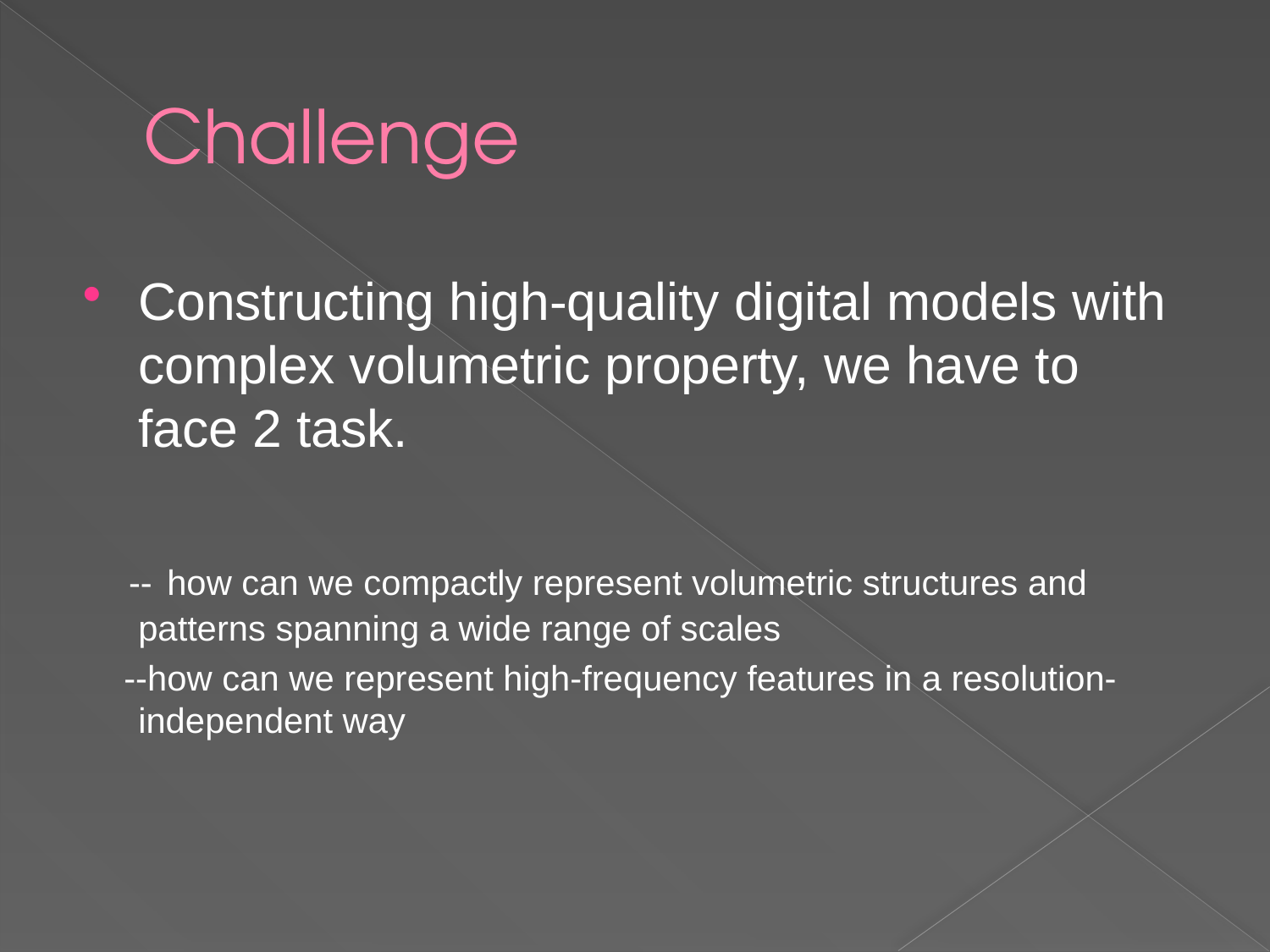

# Challenge
Constructing high-quality digital models with complex volumetric property, we have to face 2 task.

   -- how can we compactly represent volumetric structures and patterns spanning a wide range of scales
    --how can we represent high-frequency features in a resolution-independent way